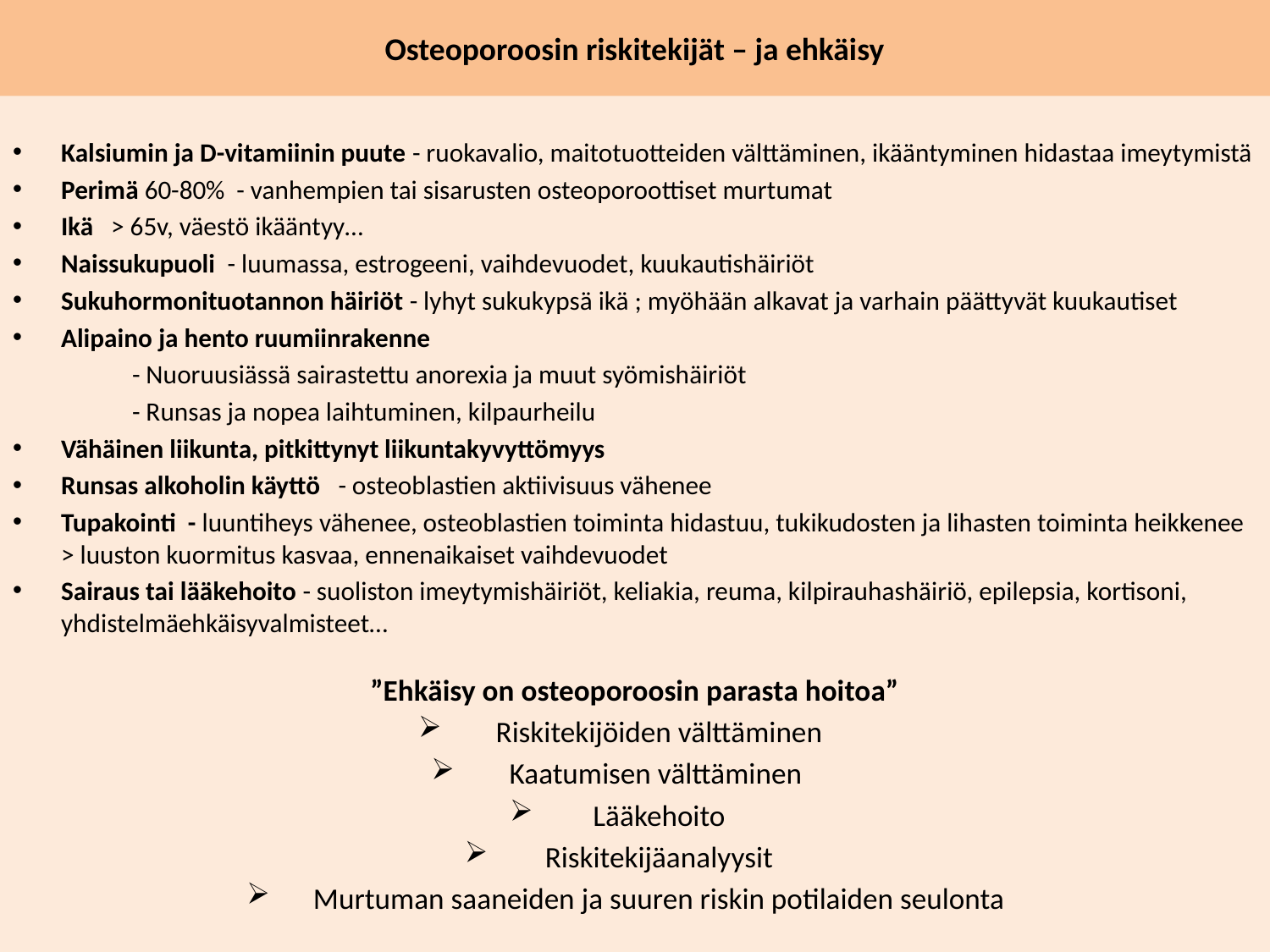

# Osteoporoosin riskitekijät – ja ehkäisy

Kalsiumin ja D-vitamiinin puute - ruokavalio, maitotuotteiden välttäminen, ikääntyminen hidastaa imeytymistä
Perimä 60-80%  - vanhempien tai sisarusten osteoporoottiset murtumat
Ikä   > 65v, väestö ikääntyy…
Naissukupuoli  - luumassa, estrogeeni, vaihdevuodet, kuukautishäiriöt
Sukuhormonituotannon häiriöt - lyhyt sukukypsä ikä ; myöhään alkavat ja varhain päättyvät kuukautiset
Alipaino ja hento ruumiinrakenne
	- Nuoruusiässä sairastettu anorexia ja muut syömishäiriöt
	- Runsas ja nopea laihtuminen, kilpaurheilu
Vähäinen liikunta, pitkittynyt liikuntakyvyttömyys
Runsas alkoholin käyttö   - osteoblastien aktiivisuus vähenee
Tupakointi  - luuntiheys vähenee, osteoblastien toiminta hidastuu, tukikudosten ja lihasten toiminta heikkenee > luuston kuormitus kasvaa, ennenaikaiset vaihdevuodet
Sairaus tai lääkehoito - suoliston imeytymishäiriöt, keliakia, reuma, kilpirauhashäiriö, epilepsia, kortisoni, yhdistelmäehkäisyvalmisteet…

”Ehkäisy on osteoporoosin parasta hoitoa”
Riskitekijöiden välttäminen
Kaatumisen välttäminen
Lääkehoito
Riskitekijäanalyysit
Murtuman saaneiden ja suuren riskin potilaiden seulonta